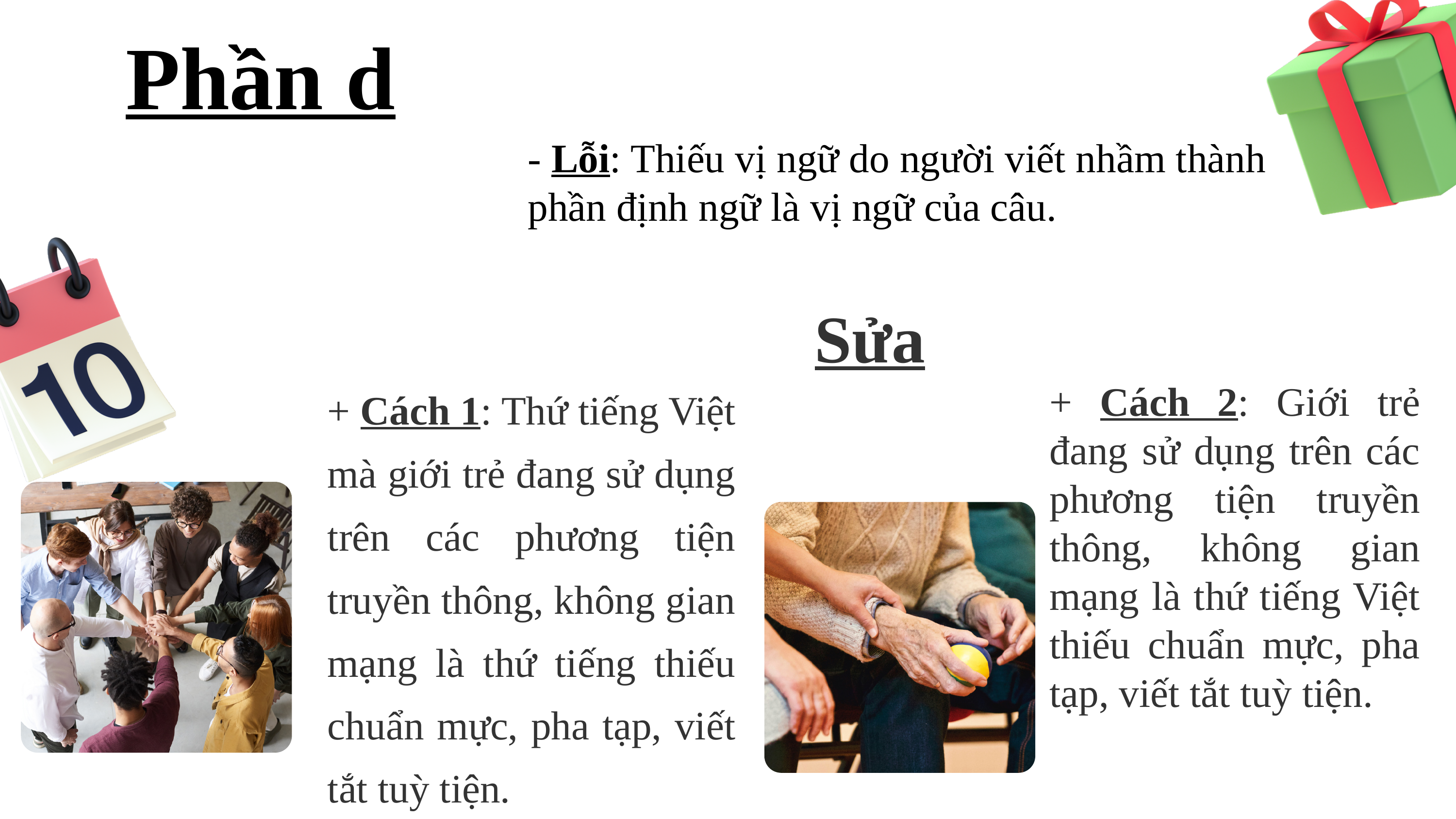

Phần d
- Lỗi: Thiếu vị ngữ do người viết nhầm thành phần định ngữ là vị ngữ của câu.

Sửa
+ Cách 1: Thứ tiếng Việt mà giới trẻ đang sử dụng trên các phương tiện truyền thông, không gian mạng là thứ tiếng thiếu chuẩn mực, pha tạp, viết tắt tuỳ tiện.
+ Cách 2: Giới trẻ đang sử dụng trên các phương tiện truyền thông, không gian mạng là thứ tiếng Việt thiếu chuẩn mực, pha tạp, viết tắt tuỳ tiện.